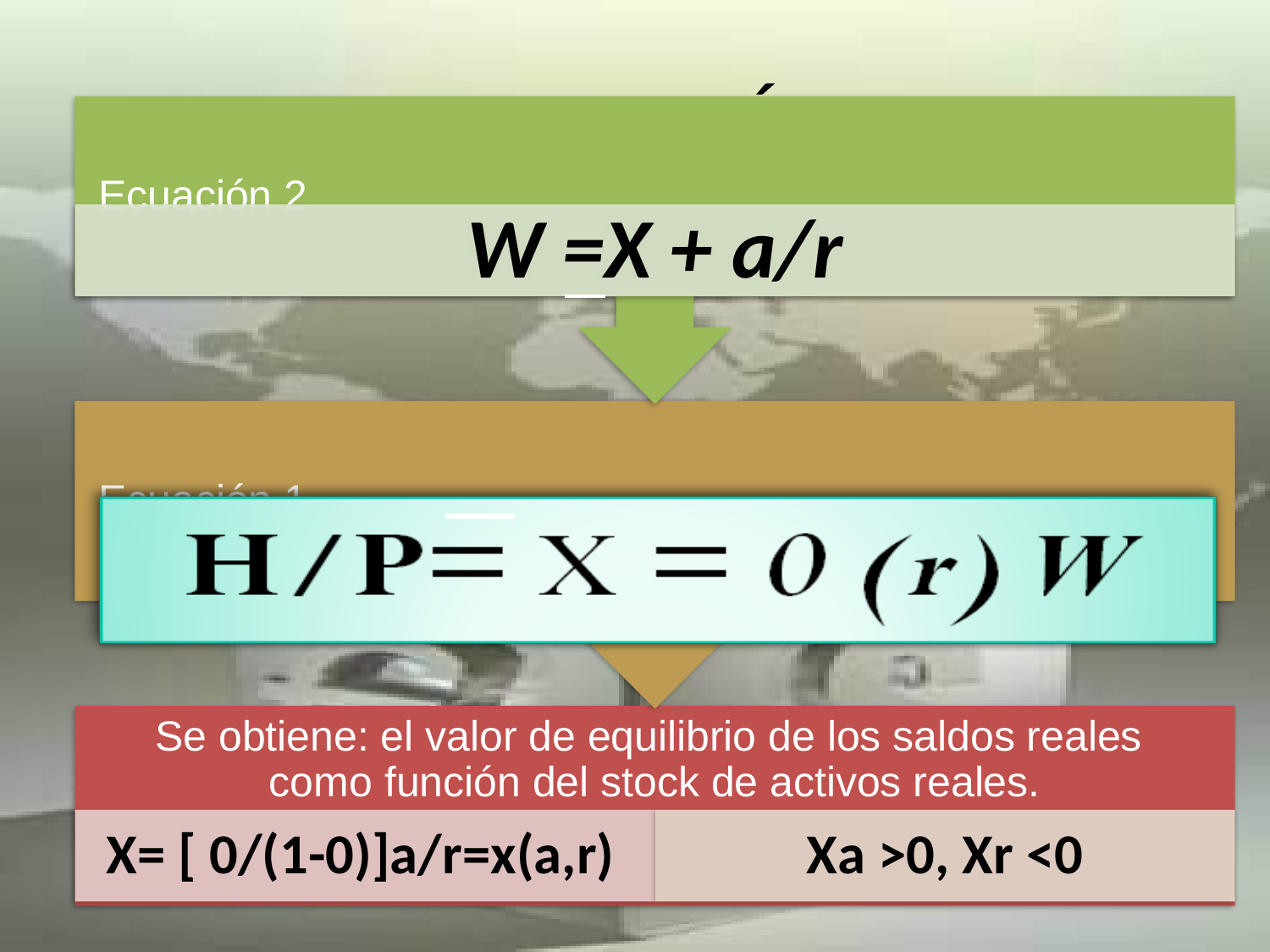

# SUSTITUCIÓN:
Se obtiene: el valor de equilibrio de los saldos reales  como función del stock de activos reales.
X= [ 0/(1-0)]a/r=x(a,r)
Xa >0, Xr <0
Ecuación 1

Ecuación 2
W =X + a/r